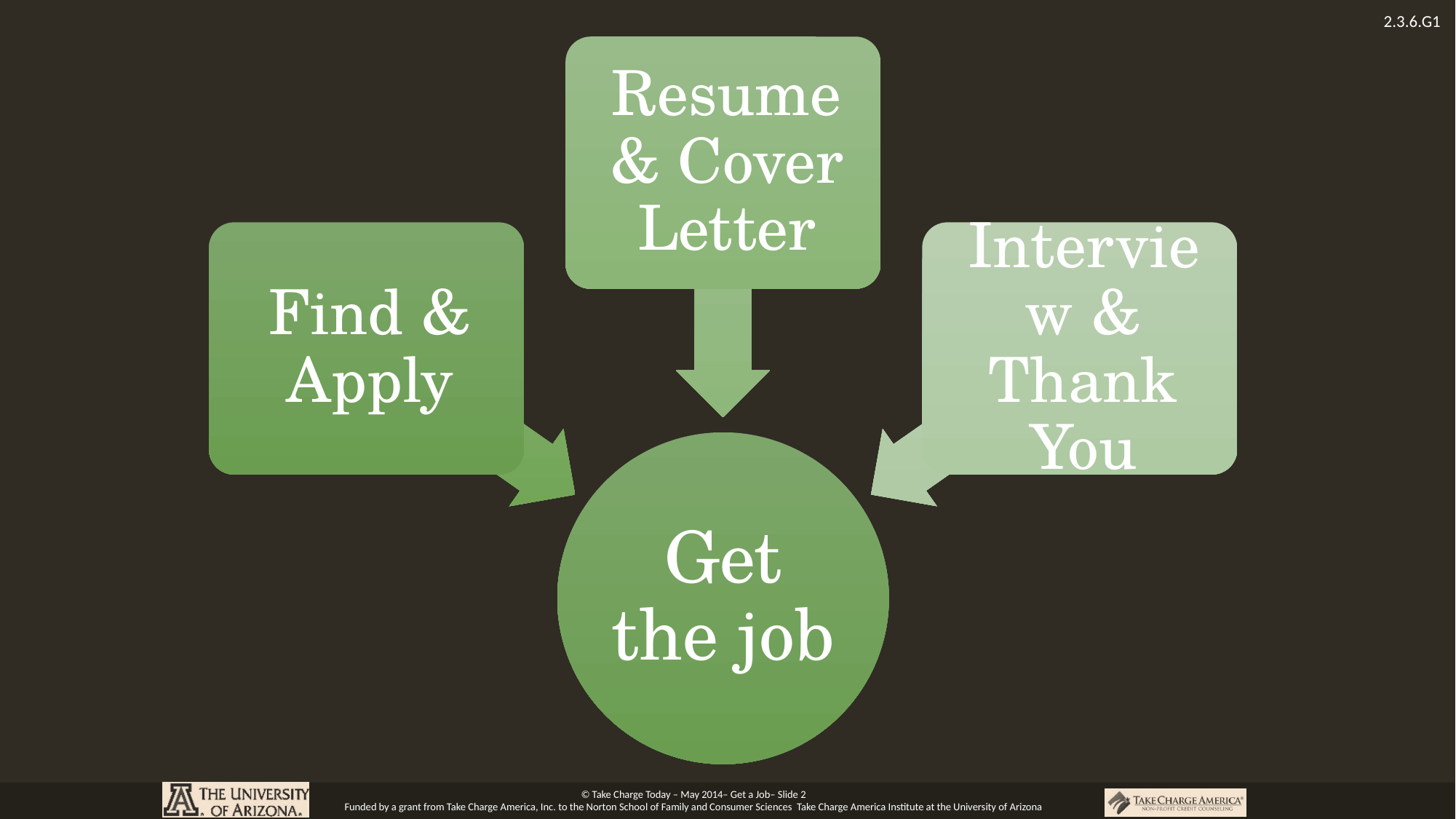

Get the job
Find & Apply
Resume & Cover Letter
Interview & Thank You